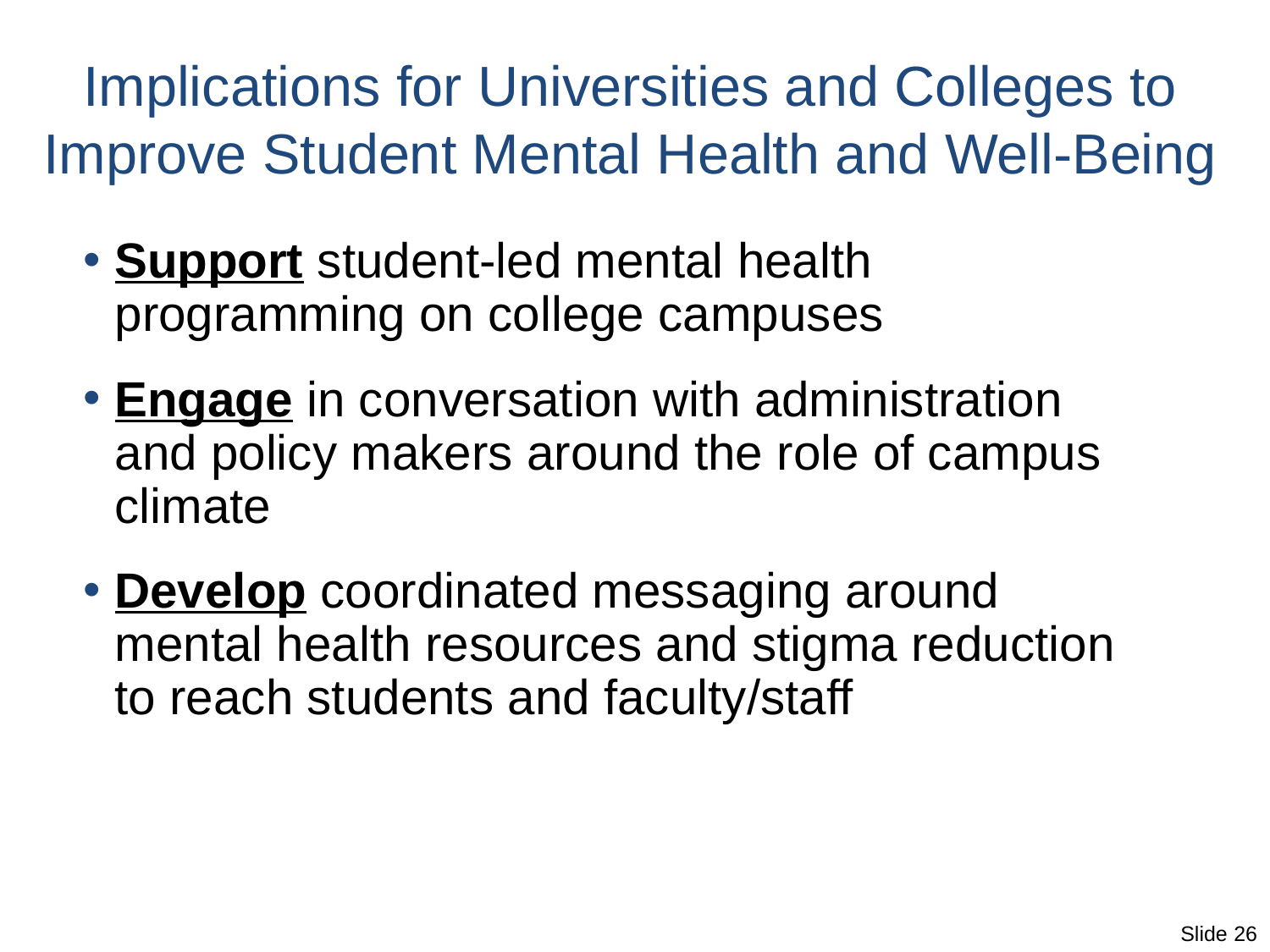

# Implications for Universities and Colleges to Improve Student Mental Health and Well-Being
Support student-led mental health programming on college campuses
Engage in conversation with administration and policy makers around the role of campus climate
Develop coordinated messaging around mental health resources and stigma reduction to reach students and faculty/staff